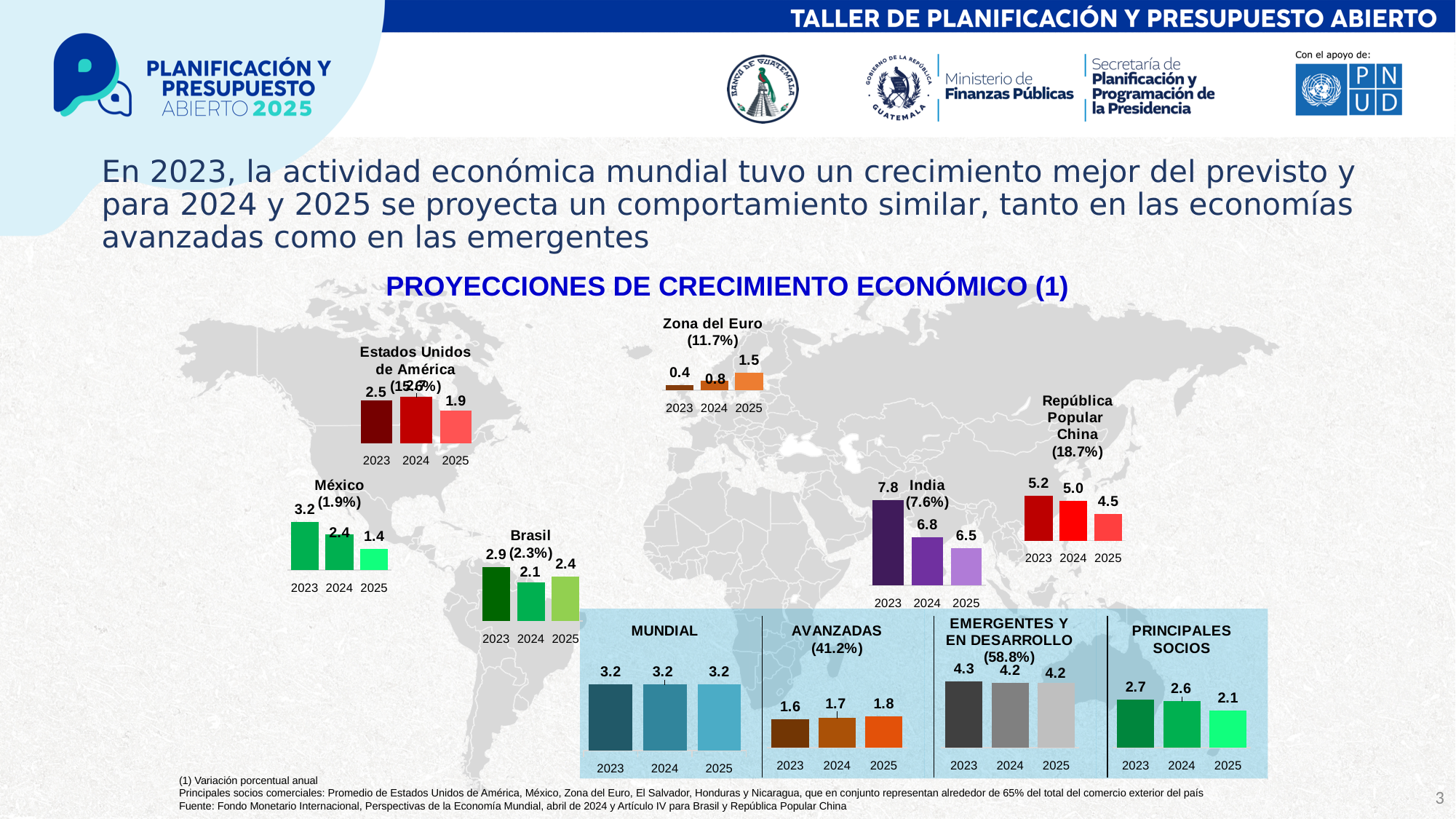

# En 2023, la actividad económica mundial tuvo un crecimiento mejor del previsto y para 2024 y 2025 se proyecta un comportamiento similar, tanto en las economías avanzadas como en las emergentes
PROYECCIONES DE CRECIMIENTO ECONÓMICO (1)

### Chart: Zona del Euro
(11.7%)

| Category |  |
|---|---|
| 2023 | 0.4 |
| 2024 | 0.8 |
| 2025 | 1.5 |

### Chart: Estados Unidos de América
(15.6%)

| Category |  |
|---|---|
| 2023 | 2.5 |
| 2024 | 2.7 |
| 2025 | 1.9 |

### Chart: República Popular
China
(18.7%)

| Category |  |
|---|---|
| 2023 | 5.2 |
| 2024 | 5.0 |
| 2025 | 4.5 |

### Chart: México
(1.9%)

| Category |  |
|---|---|
| 2023 | 3.229 |
| 2024 | 2.367 |
| 2025 | 1.438 |

### Chart: India
(7.6%)

| Category |  |
|---|---|
| 2023 | 7.8 |
| 2024 | 6.8 |
| 2025 | 6.5 |

### Chart: Brasil
(2.3%)

| Category |  |
|---|---|
| 2023 | 2.9 |
| 2024 | 2.1 |
| 2025 | 2.4 |

### Chart: MUNDIAL

| Category |  |
|---|---|
| 2023 | 3.2 |
| 2024 | 3.2 |
| 2025 | 3.2 |

### Chart: AVANZADAS
(41.2%)

| Category |  |
|---|---|
| 2023 | 1.6 |
| 2024 | 1.7 |
| 2025 | 1.8 |

### Chart: EMERGENTES Y EN DESARROLLO
(58.8%)

| Category |  |
|---|---|
| 2023 | 4.3 |
| 2024 | 4.2 |
| 2025 | 4.2 |

### Chart: PRINCIPALES SOCIOS

| Category |  |
|---|---|
| 2023 | 2.7001937387341495 |
| 2024 | 2.61303493728355 |
| 2025 | 2.091582908764003 |
(1) Variación porcentual anual
Principales socios comerciales: Promedio de Estados Unidos de América, México, Zona del Euro, El Salvador, Honduras y Nicaragua, que en conjunto representan alrededor de 65% del total del comercio exterior del país
Fuente: Fondo Monetario Internacional, Perspectivas de la Economía Mundial, abril de 2024 y Artículo IV para Brasil y República Popular China
3